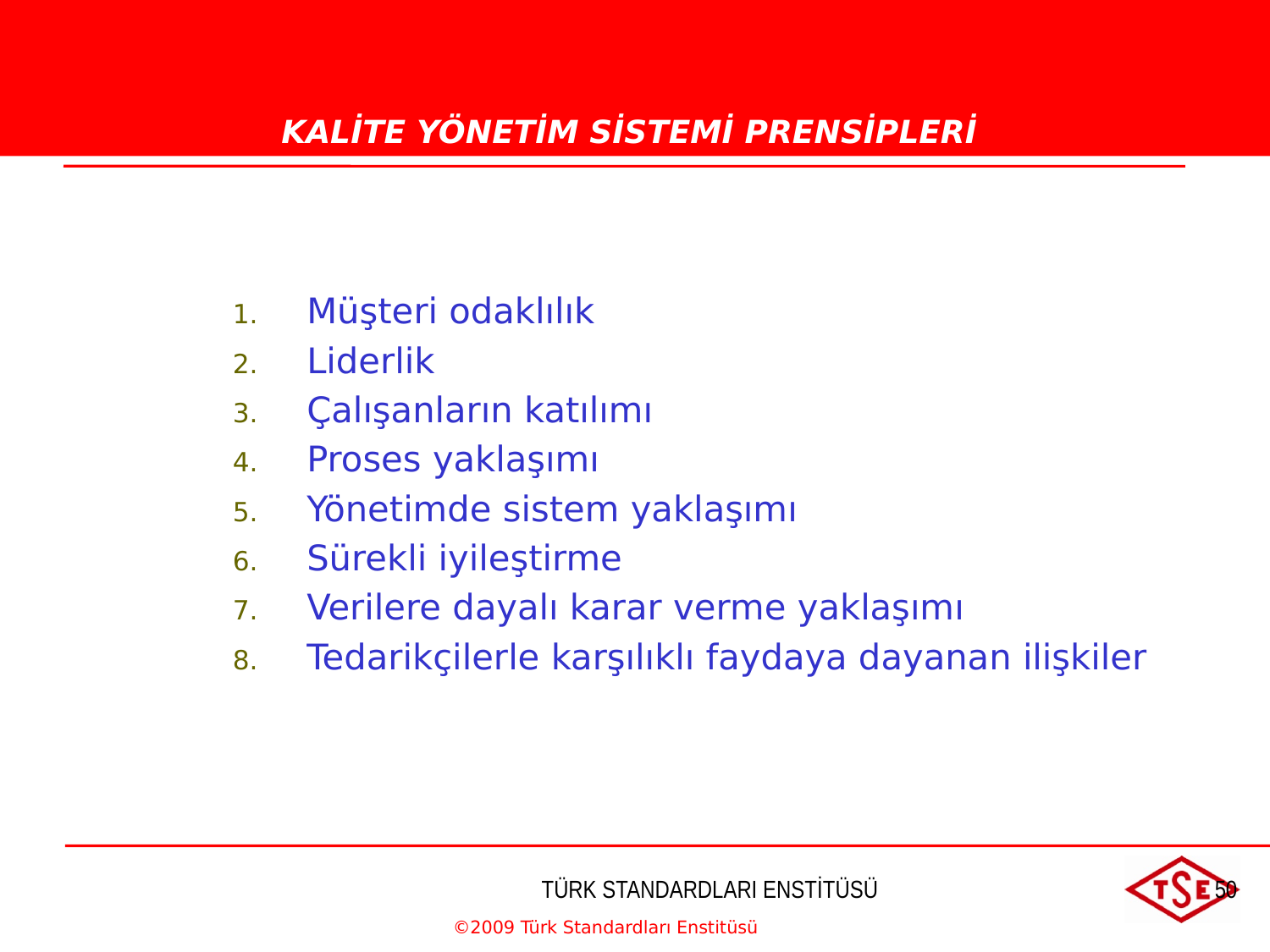

Kalite Yönetim Prensipleri
KALİTE YÖNETİM SİSTEMİ PRENSİPLERİ

Müşteri odaklılık
Liderlik
Çalışanların katılımı
Proses yaklaşımı
Yönetimde sistem yaklaşımı
Sürekli iyileştirme
Verilere dayalı karar verme yaklaşımı
Tedarikçilerle karşılıklı faydaya dayanan ilişkiler

©2009 Türk Standardları Enstitüsü
TÜRK STANDARDLARI ENSTİTÜSÜ
50